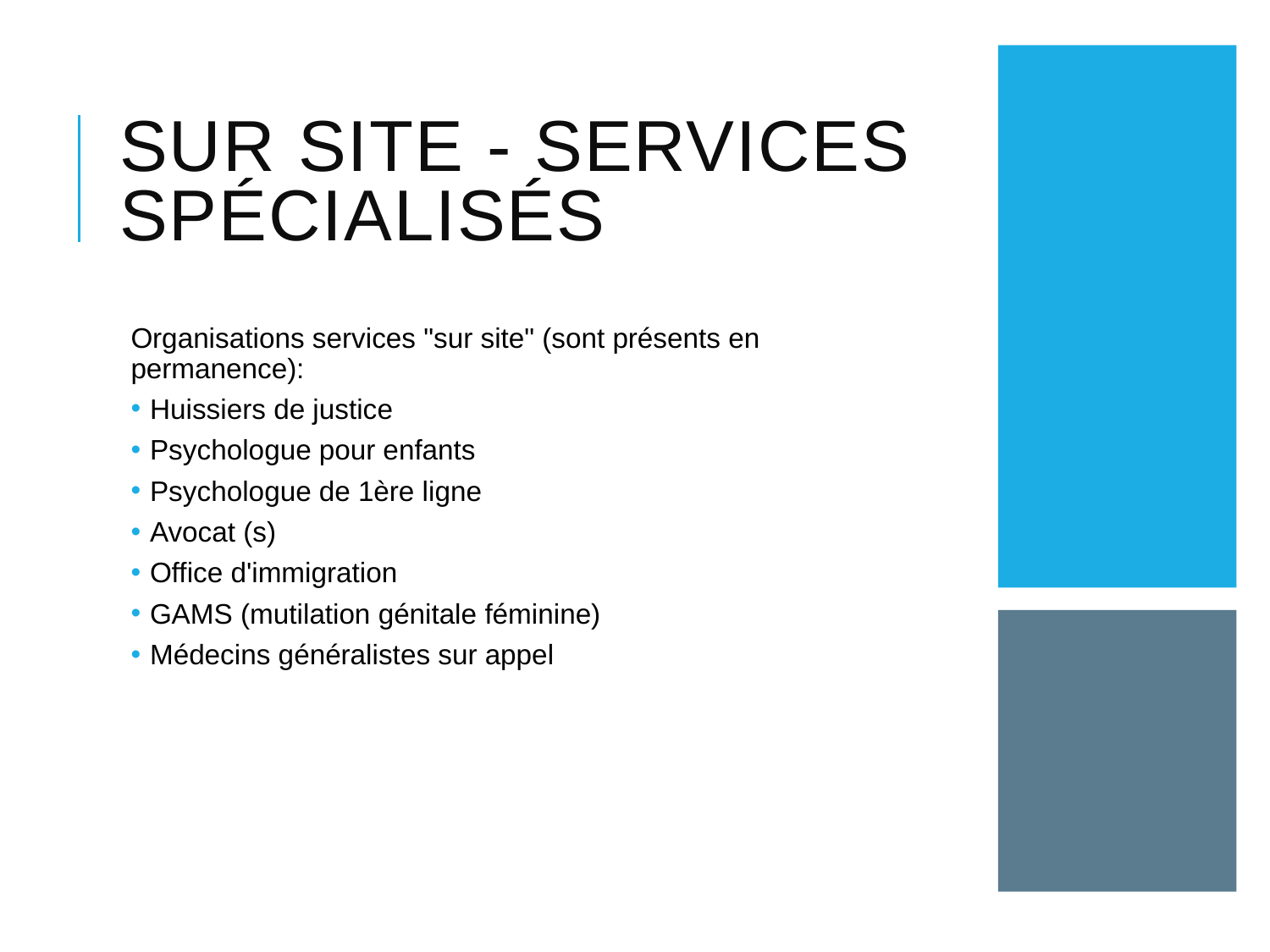

# Sur site - services spécialisés
Organisations services "sur site" (sont présents en permanence):
Huissiers de justice
Psychologue pour enfants
Psychologue de 1ère ligne
Avocat (s)
Office d'immigration
GAMS (mutilation génitale féminine)
Médecins généralistes sur appel